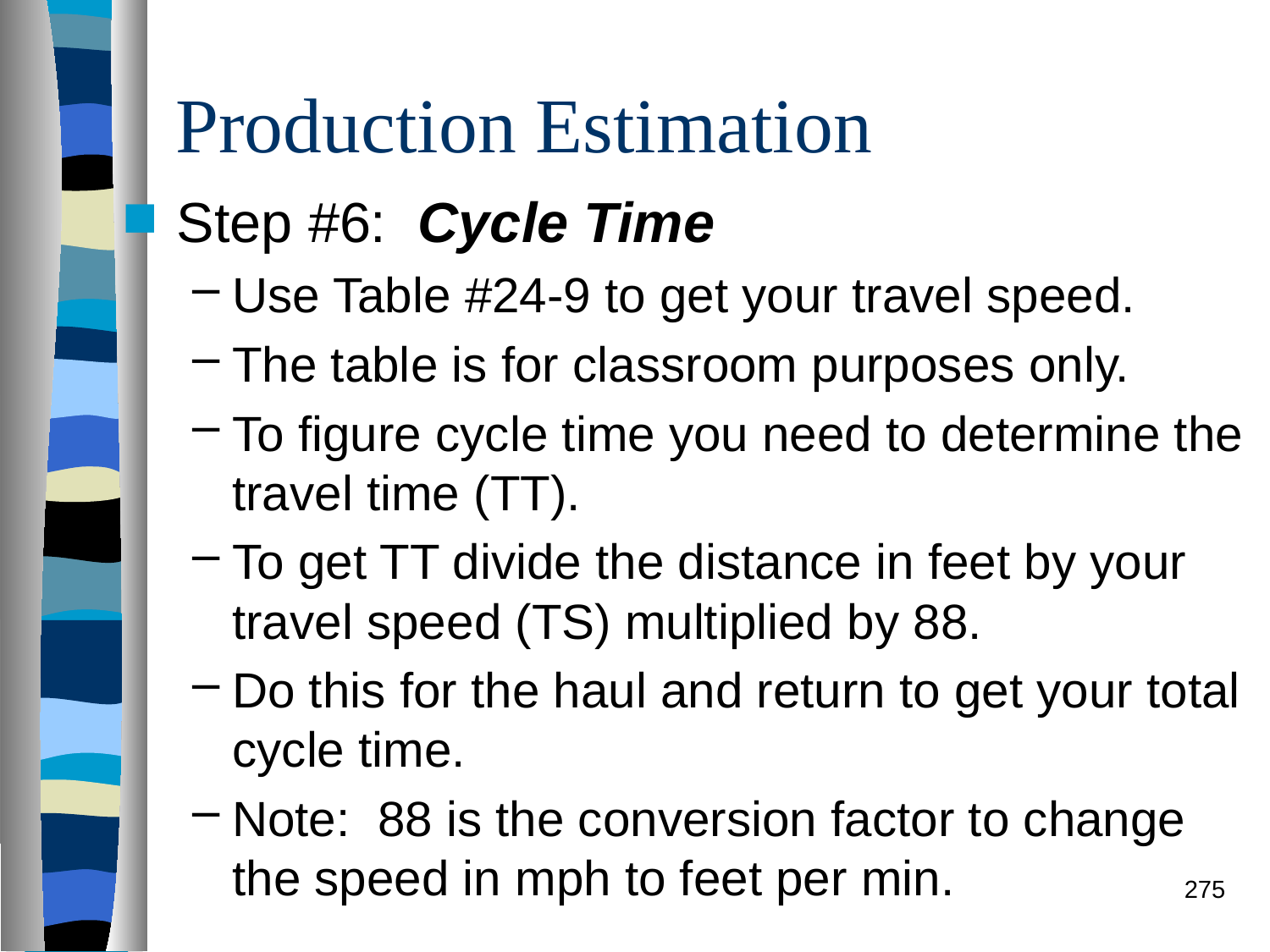

# Production Estimation
Step #6:  Cycle Time
Use Table #24-9 to get your travel speed.
The table is for classroom purposes only.
To figure cycle time you need to determine the travel time (TT).
To get TT divide the distance in feet by your travel speed (TS) multiplied by 88.
Do this for the haul and return to get your total cycle time.
Note:  88 is the conversion factor to change the speed in mph to feet per min.
275